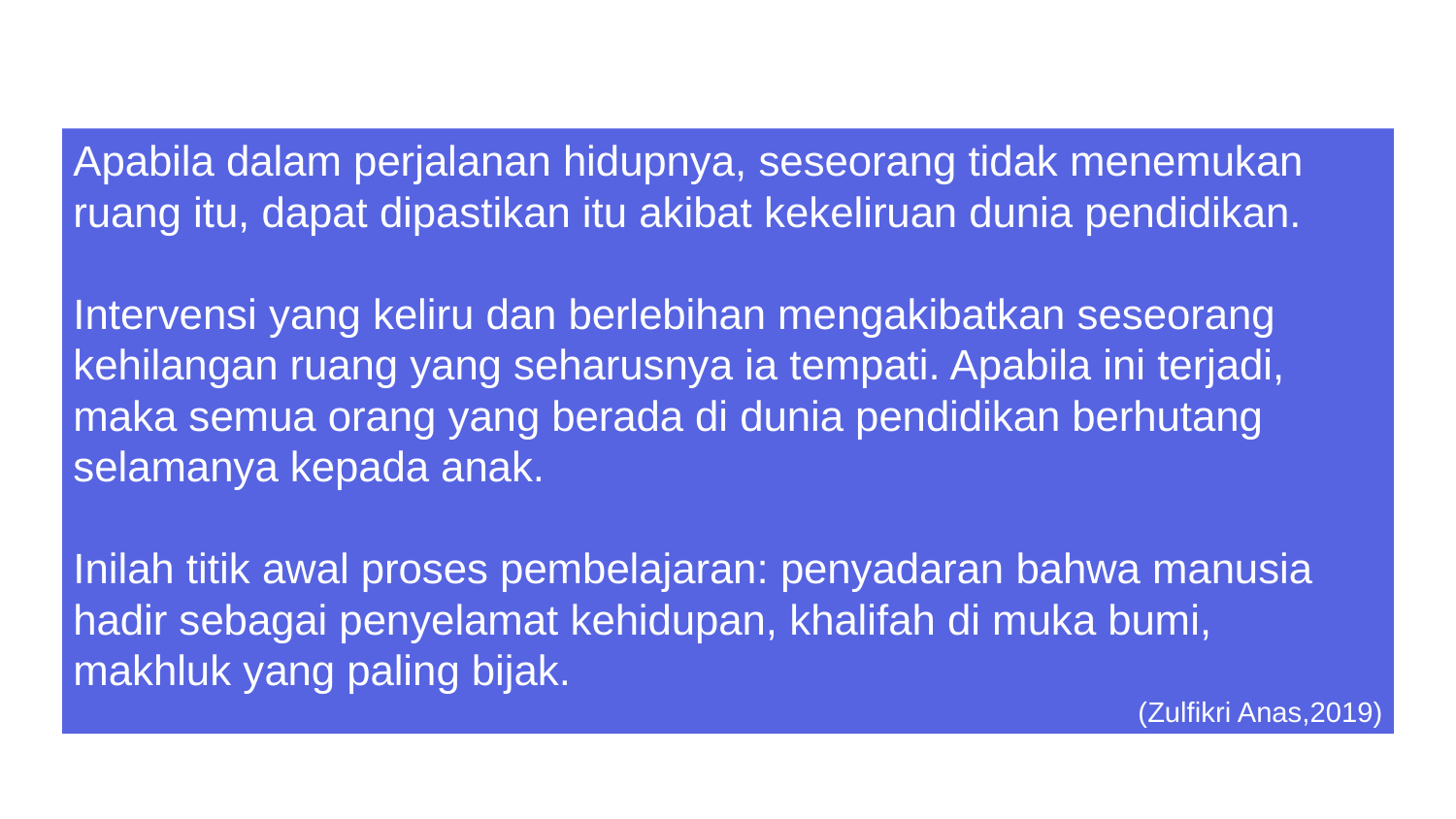

Apabila dalam perjalanan hidupnya, seseorang tidak menemukan ruang itu, dapat dipastikan itu akibat kekeliruan dunia pendidikan.

Intervensi yang keliru dan berlebihan mengakibatkan seseorang kehilangan ruang yang seharusnya ia tempati. Apabila ini terjadi, maka semua orang yang berada di dunia pendidikan berhutang selamanya kepada anak.

Inilah titik awal proses pembelajaran: penyadaran bahwa manusia hadir sebagai penyelamat kehidupan, khalifah di muka bumi, makhluk yang paling bijak.
(Zulfikri Anas,2019)